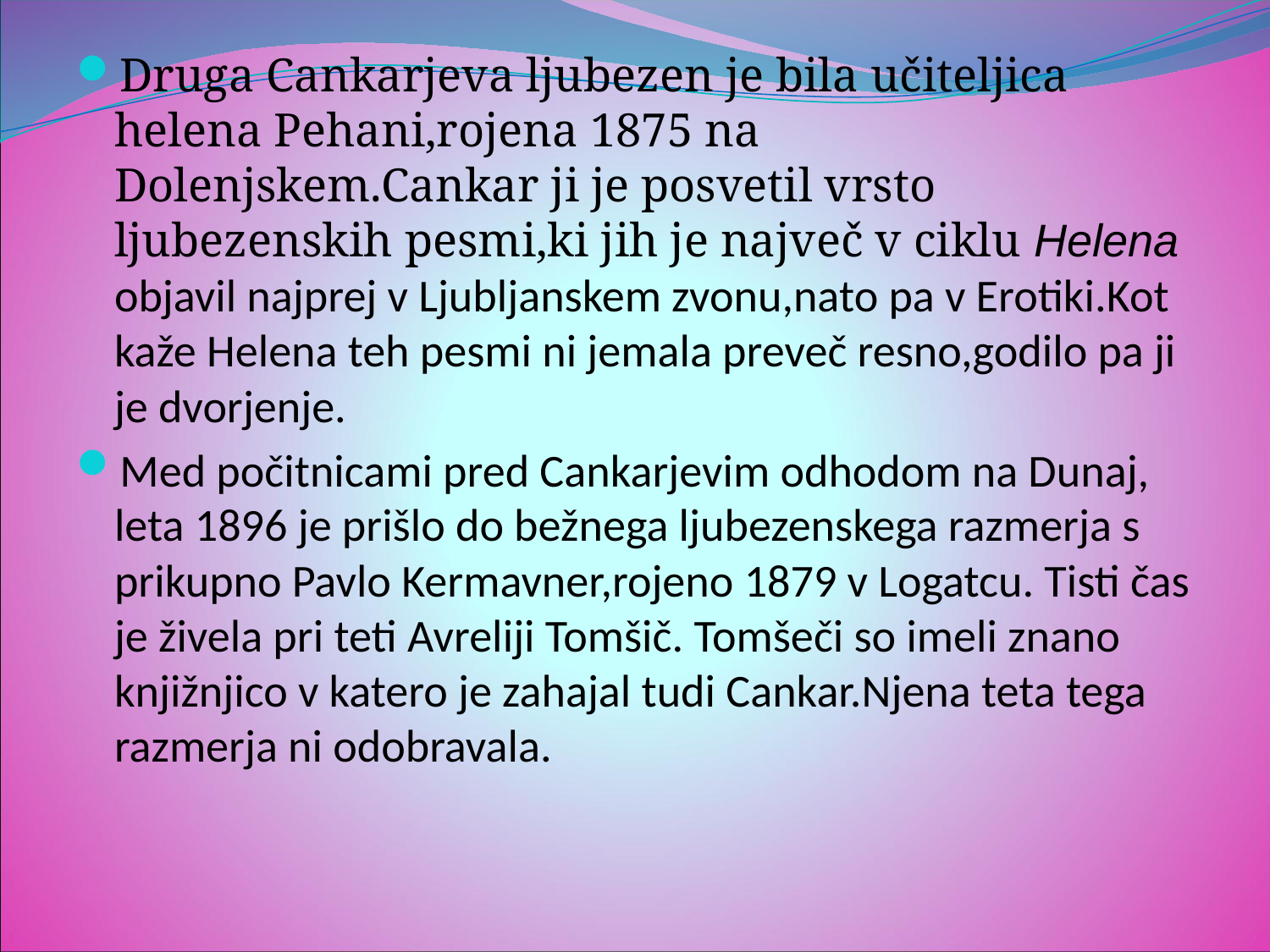

Druga Cankarjeva ljubezen je bila učiteljica helena Pehani,rojena 1875 na Dolenjskem.Cankar ji je posvetil vrsto ljubezenskih pesmi,ki jih je največ v ciklu Helena  objavil najprej v Ljubljanskem zvonu,nato pa v Erotiki.Kot kaže Helena teh pesmi ni jemala preveč resno,godilo pa ji je dvorjenje.
Med počitnicami pred Cankarjevim odhodom na Dunaj, leta 1896 je prišlo do bežnega ljubezenskega razmerja s prikupno Pavlo Kermavner,rojeno 1879 v Logatcu. Tisti čas je živela pri teti Avreliji Tomšič. Tomšeči so imeli znano knjižnjico v katero je zahajal tudi Cankar.Njena teta tega razmerja ni odobravala.